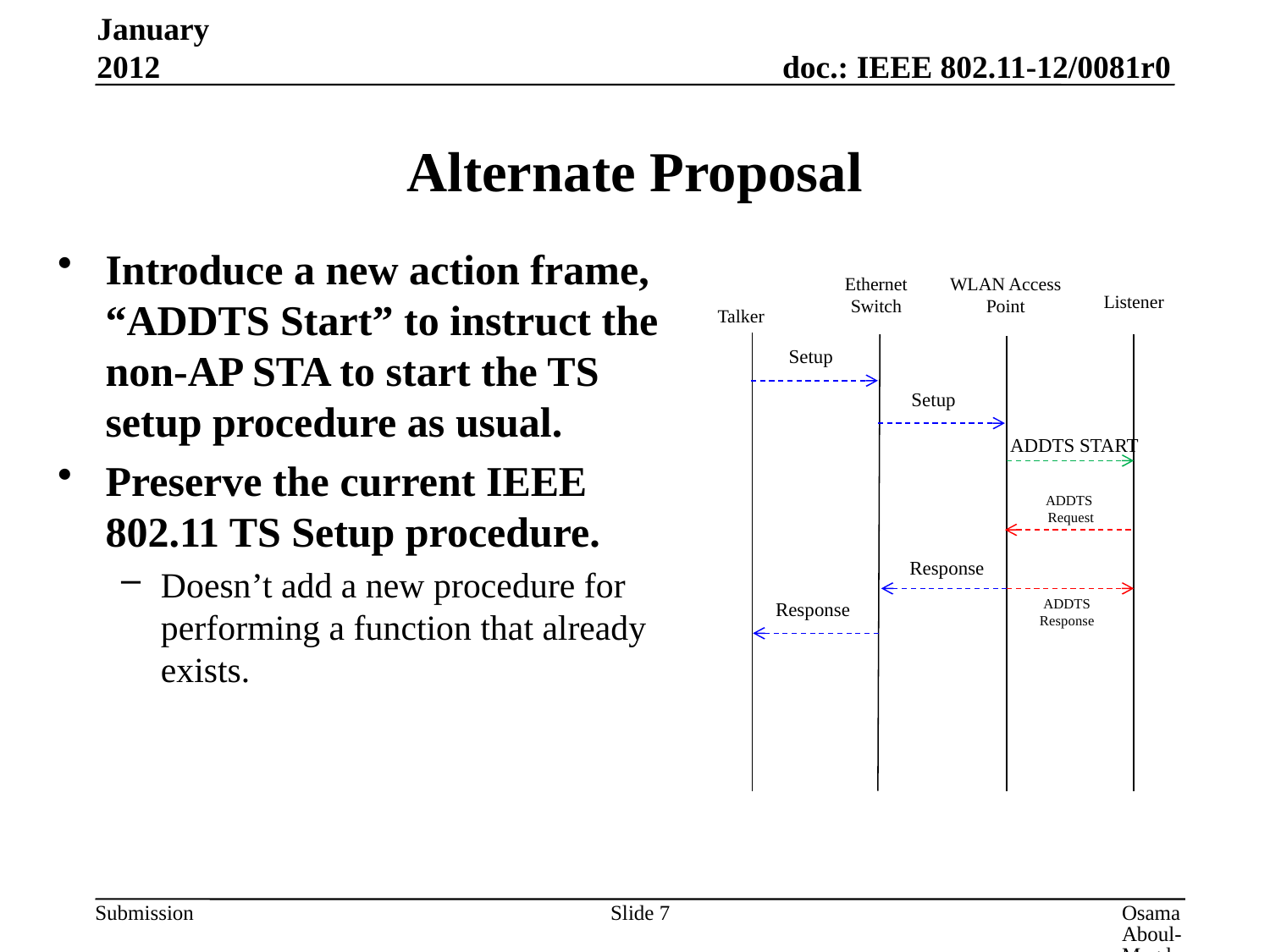

January 2012
# Alternate Proposal
Introduce a new action frame, “ADDTS Start” to instruct the non-AP STA to start the TS setup procedure as usual.
Preserve the current IEEE 802.11 TS Setup procedure.
Doesn’t add a new procedure for performing a function that already exists.
Ethernet
Switch
WLAN Access Point
Listener
Talker
Setup
Setup
ADDTS START
ADDTS
Request
Response
ADDTS Response
Response
Slide 7
Osama Aboul-Magd, Huawei Technologies